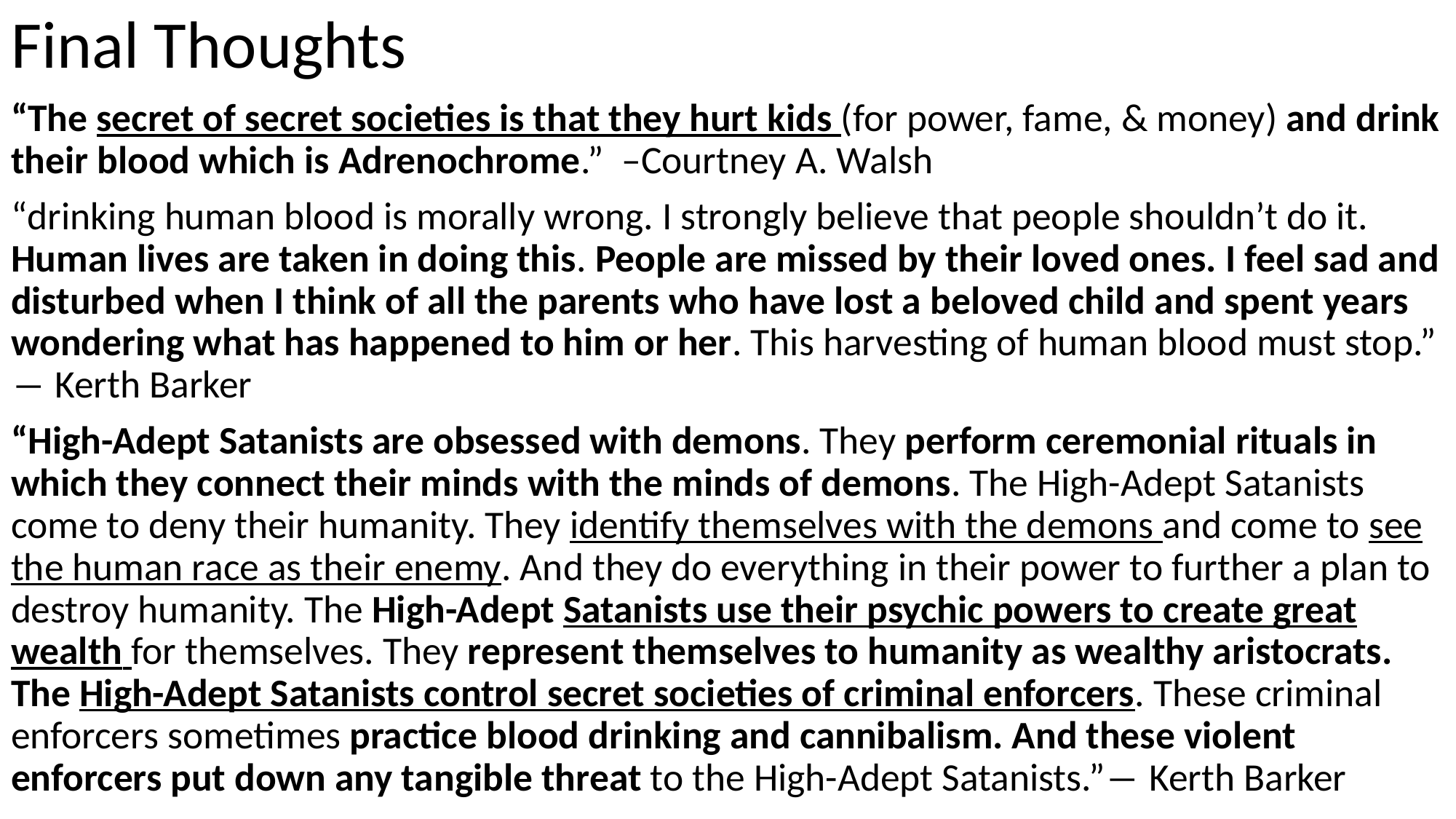

# Final Thoughts
“The secret of secret societies is that they hurt kids (for power, fame, & money) and drink their blood which is Adrenochrome.”  –Courtney A. Walsh
“drinking human blood is morally wrong. I strongly believe that people shouldn’t do it. Human lives are taken in doing this. People are missed by their loved ones. I feel sad and disturbed when I think of all the parents who have lost a beloved child and spent years wondering what has happened to him or her. This harvesting of human blood must stop.” ― Kerth Barker
“High-Adept Satanists are obsessed with demons. They perform ceremonial rituals in which they connect their minds with the minds of demons. The High-Adept Satanists come to deny their humanity. They identify themselves with the demons and come to see the human race as their enemy. And they do everything in their power to further a plan to destroy humanity. The High-Adept Satanists use their psychic powers to create great wealth for themselves. They represent themselves to humanity as wealthy aristocrats. The High-Adept Satanists control secret societies of criminal enforcers. These criminal enforcers sometimes practice blood drinking and cannibalism. And these violent enforcers put down any tangible threat to the High-Adept Satanists.”― Kerth Barker